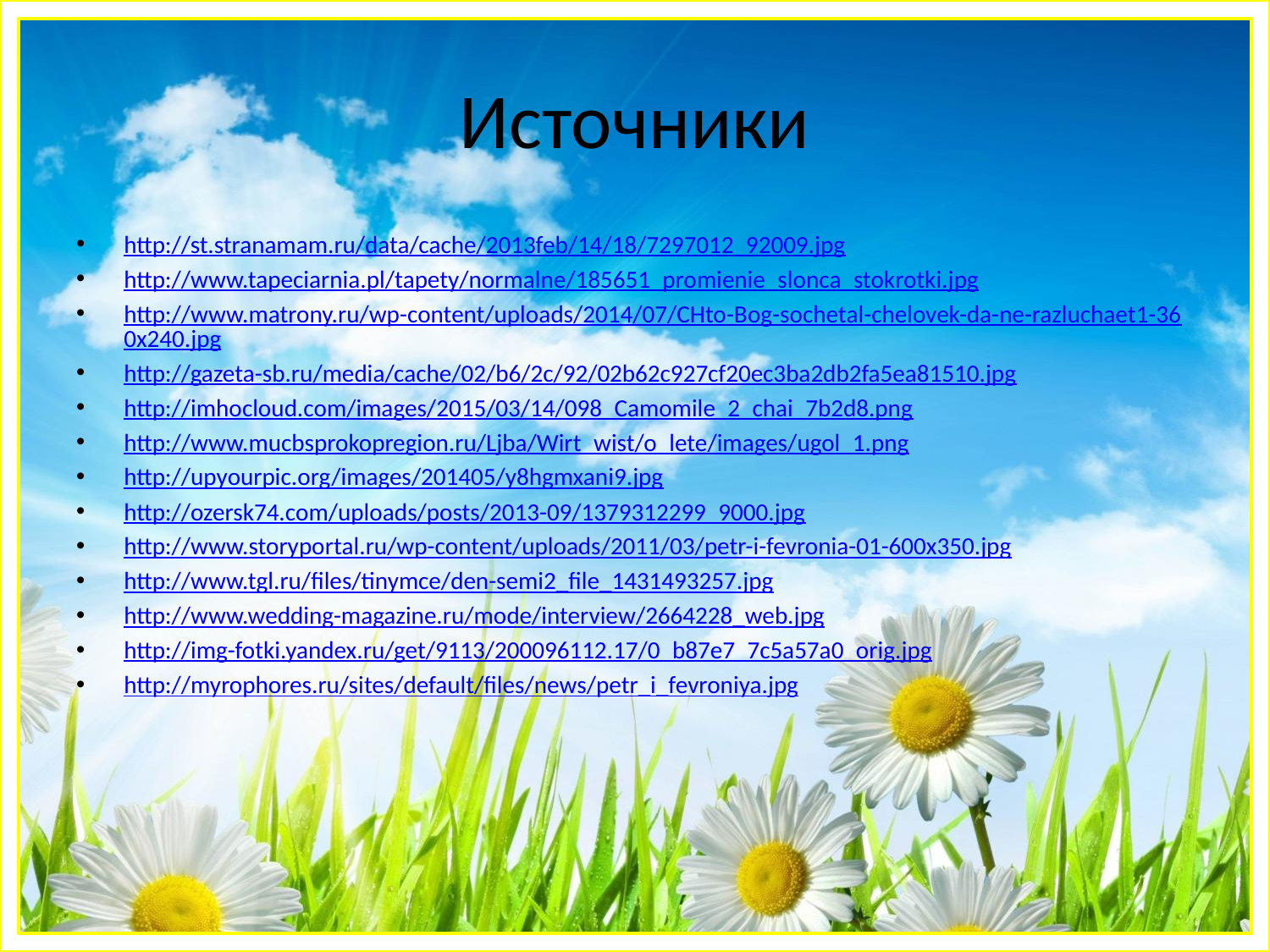

# Источники
http://st.stranamam.ru/data/cache/2013feb/14/18/7297012_92009.jpg
http://www.tapeciarnia.pl/tapety/normalne/185651_promienie_slonca_stokrotki.jpg
http://www.matrony.ru/wp-content/uploads/2014/07/CHto-Bog-sochetal-chelovek-da-ne-razluchaet1-360x240.jpg
http://gazeta-sb.ru/media/cache/02/b6/2c/92/02b62c927cf20ec3ba2db2fa5ea81510.jpg
http://imhocloud.com/images/2015/03/14/098_Camomile_2_chai_7b2d8.png
http://www.mucbsprokopregion.ru/Ljba/Wirt_wist/o_lete/images/ugol_1.png
http://upyourpic.org/images/201405/y8hgmxani9.jpg
http://ozersk74.com/uploads/posts/2013-09/1379312299_9000.jpg
http://www.storyportal.ru/wp-content/uploads/2011/03/petr-i-fevronia-01-600x350.jpg
http://www.tgl.ru/files/tinymce/den-semi2_file_1431493257.jpg
http://www.wedding-magazine.ru/mode/interview/2664228_web.jpg
http://img-fotki.yandex.ru/get/9113/200096112.17/0_b87e7_7c5a57a0_orig.jpg
http://myrophores.ru/sites/default/files/news/petr_i_fevroniya.jpg